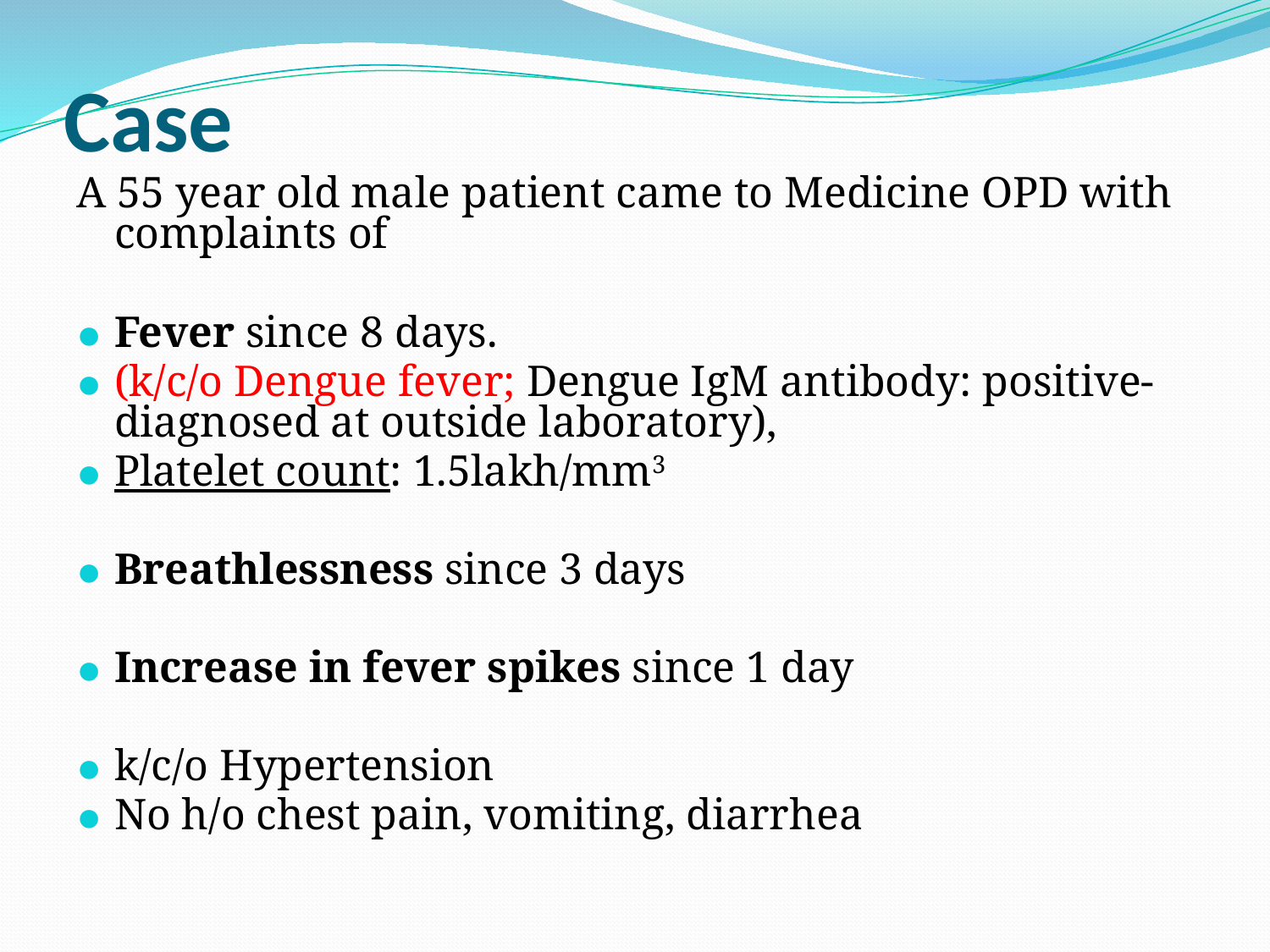

# Case
A 55 year old male patient came to Medicine OPD with complaints of

Fever since 8 days.
(k/c/o Dengue fever; Dengue IgM antibody: positive- diagnosed at outside laboratory),
Platelet count: 1.5lakh/mm3

Breathlessness since 3 days

Increase in fever spikes since 1 day

k/c/o Hypertension
No h/o chest pain, vomiting, diarrhea